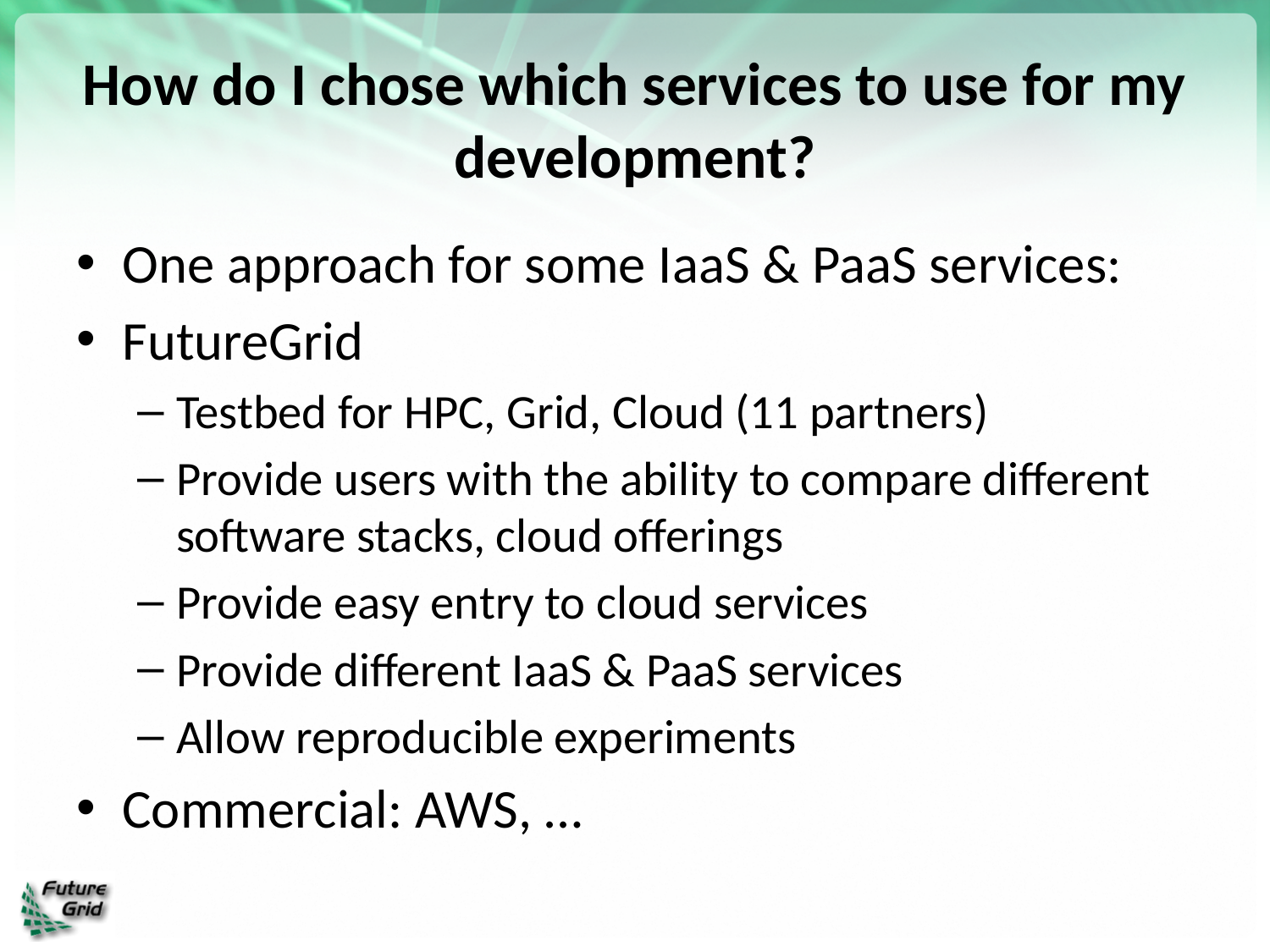

# How do I chose which services to use for my development?
One approach for some IaaS & PaaS services:
FutureGrid
Testbed for HPC, Grid, Cloud (11 partners)
Provide users with the ability to compare different software stacks, cloud offerings
Provide easy entry to cloud services
Provide different IaaS & PaaS services
Allow reproducible experiments
Commercial: AWS, …